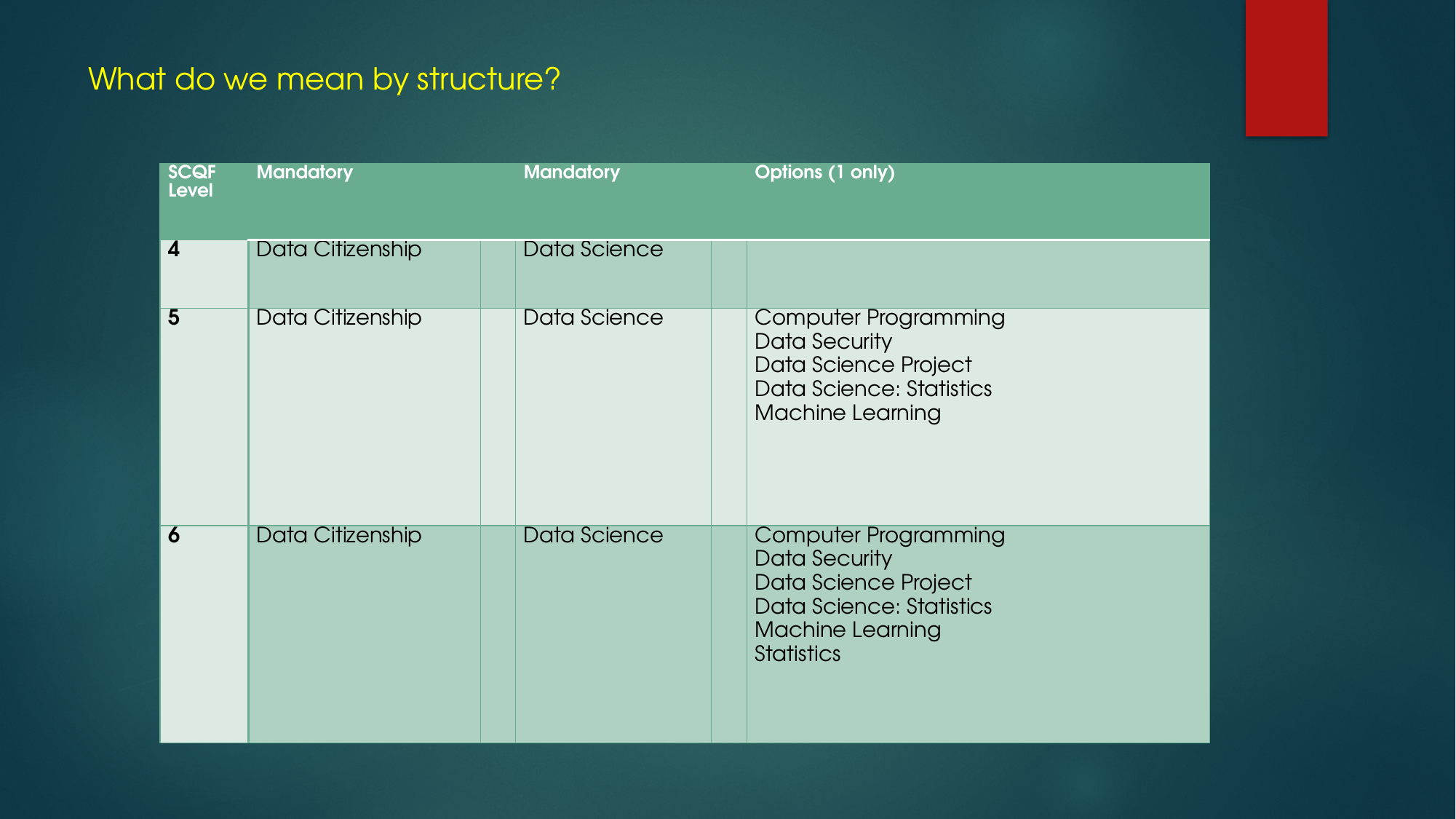

# What do we mean by structure?
| SCQF Level | Mandatory |  | Mandatory |  | Options (1 only) |
| --- | --- | --- | --- | --- | --- |
| 4 | Data Citizenship |  | Data Science |  |  |
| 5 | Data Citizenship |  | Data Science |  | Computer Programming Data Security Data Science Project Data Science: Statistics Machine Learning |
| 6 | Data Citizenship |  | Data Science |  | Computer Programming Data Security Data Science Project Data Science: Statistics Machine Learning Statistics |